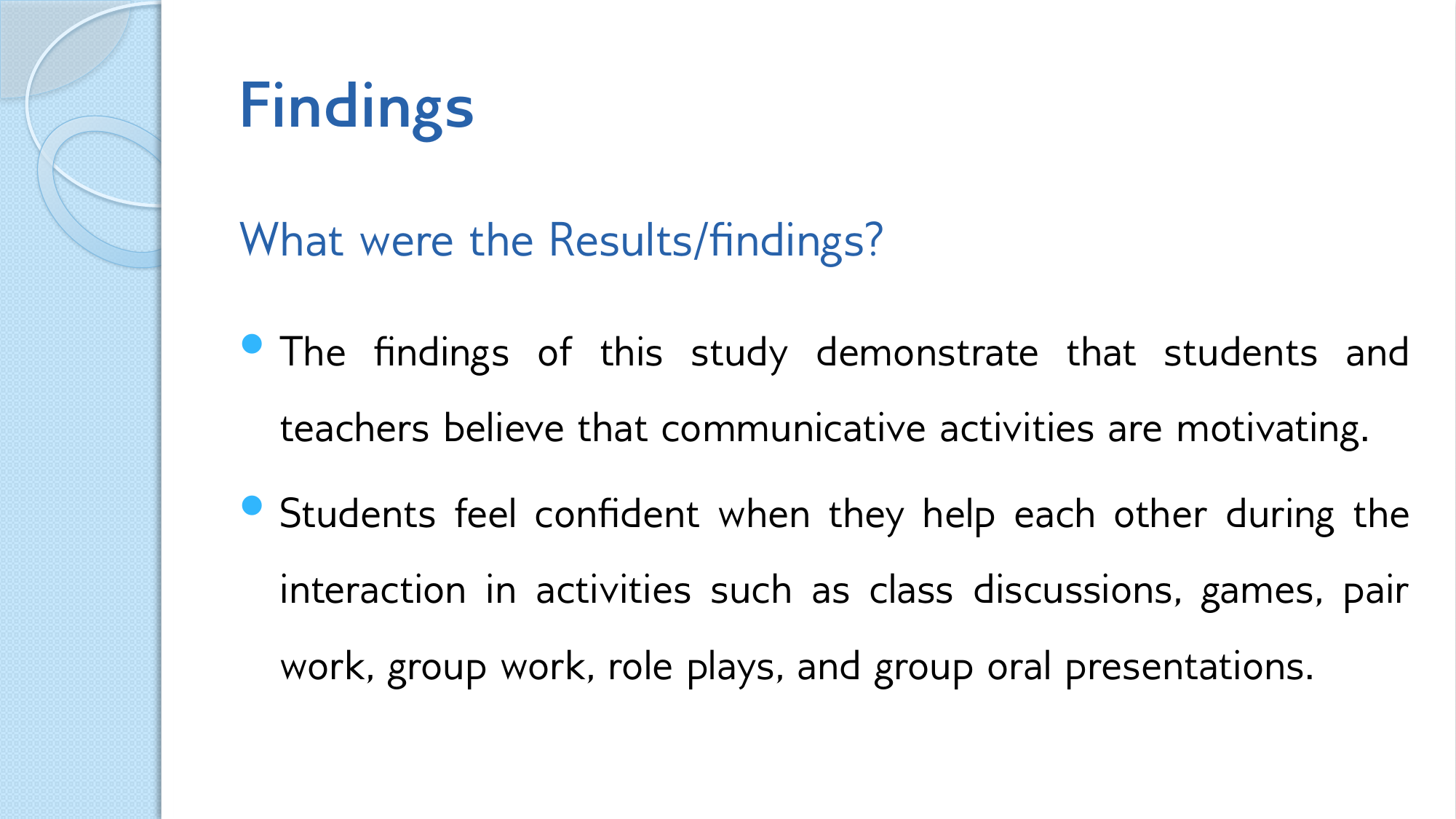

# Findings
What were the Results/findings?

The findings of this study demonstrate that students and teachers believe that communicative activities are motivating.
Students feel confident when they help each other during the interaction in activities such as class discussions, games, pair work, group work, role plays, and group oral presentations.